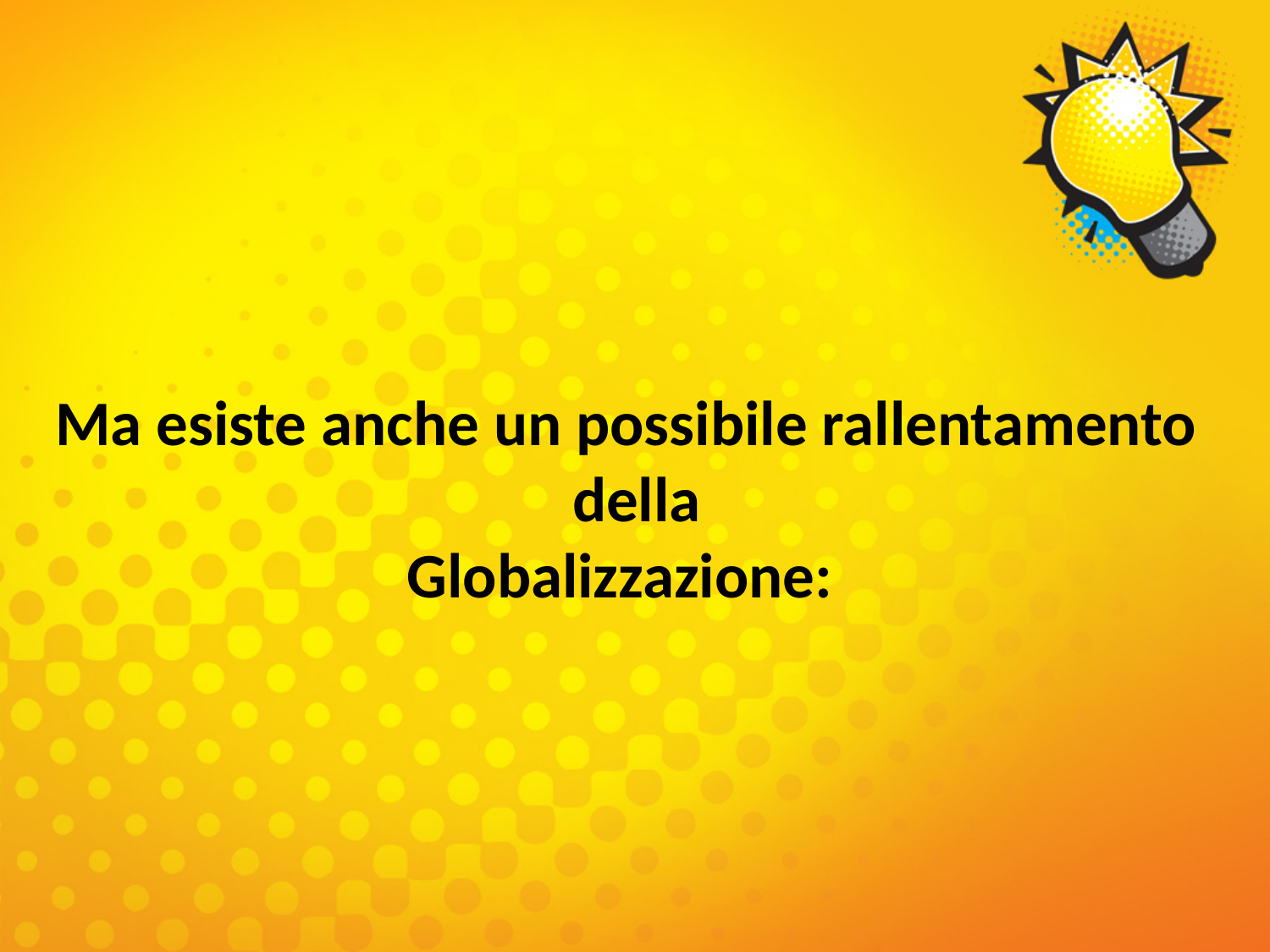

Ma esiste anche un possibile rallentamento della
Globalizzazione: